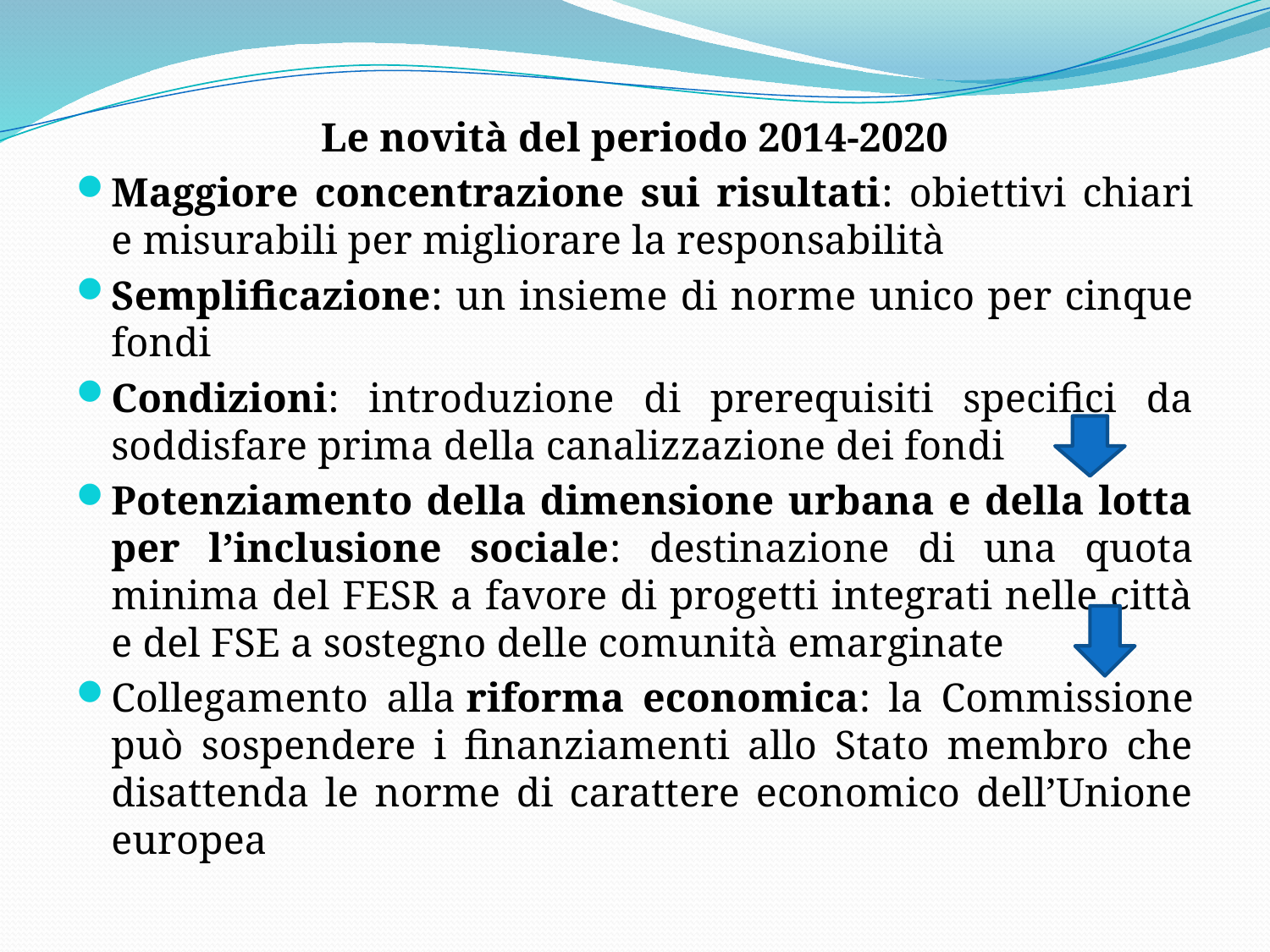

Le novità del periodo 2014-2020
Maggiore concentrazione sui risultati: obiettivi chiari e misurabili per migliorare la responsabilità
Semplificazione: un insieme di norme unico per cinque fondi
Condizioni: introduzione di prerequisiti specifici da soddisfare prima della canalizzazione dei fondi
Potenziamento della dimensione urbana e della lotta per l’inclusione sociale: destinazione di una quota minima del FESR a favore di progetti integrati nelle città e del FSE a sostegno delle comunità emarginate
Collegamento alla riforma economica: la Commissione può sospendere i finanziamenti allo Stato membro che disattenda le norme di carattere economico dell’Unione europea